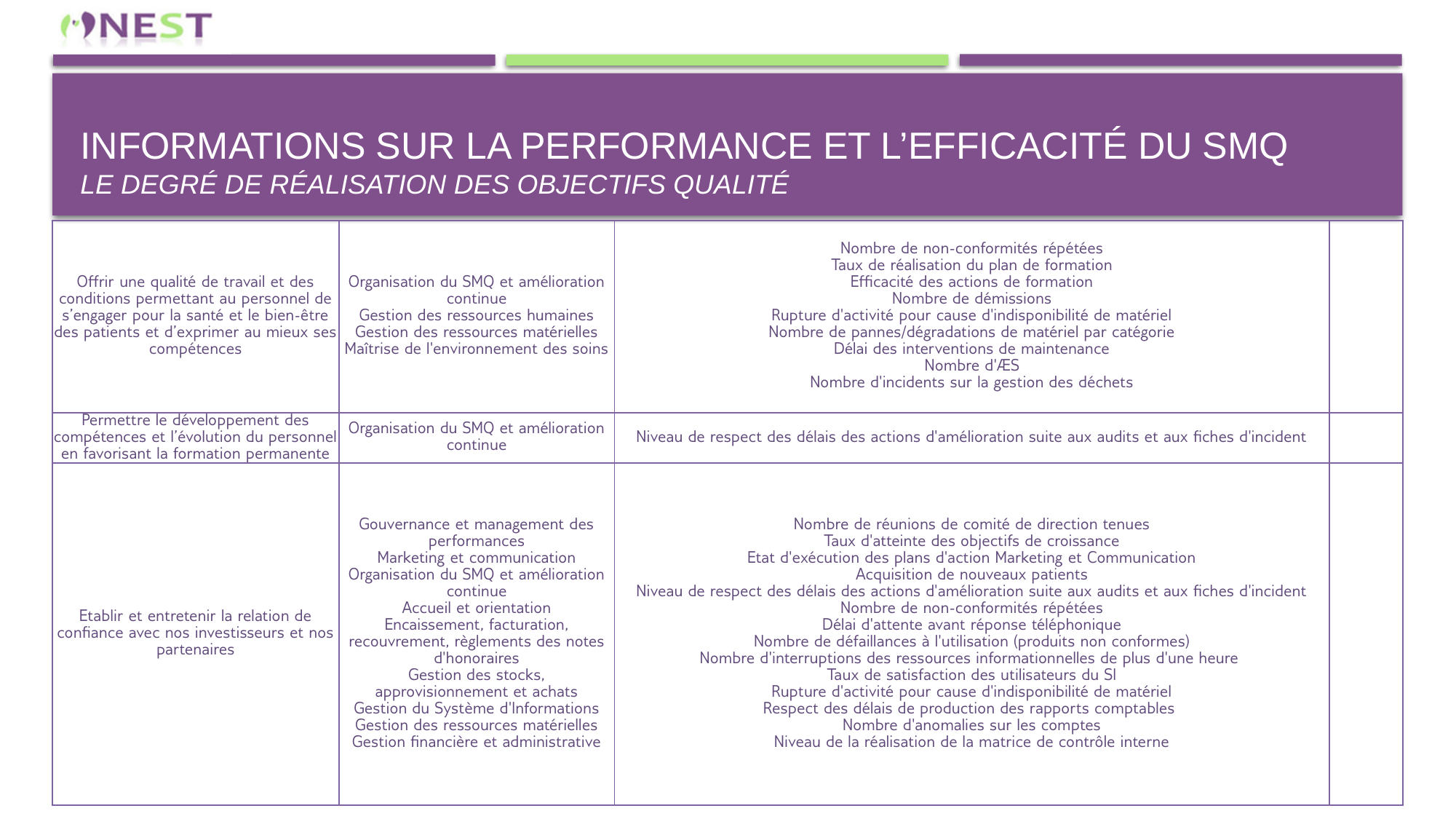

# Informations sur la performance et l’efficacité du sMQ LE DEGRÉ DE RÉALISATION DES OBJECTIFS QUALITÉ
| Offrir une qualité de travail et des conditions permettant au personnel de s’engager pour la santé et le bien-être des patients et d’exprimer au mieux ses compétences | Organisation du SMQ et amélioration continue Gestion des ressources humaines Gestion des ressources matérielles Maîtrise de l'environnement des soins | Nombre de non-conformités répétées Taux de réalisation du plan de formation Efficacité des actions de formation Nombre de démissions Rupture d'activité pour cause d'indisponibilité de matériel Nombre de pannes/dégradations de matériel par catégorie Délai des interventions de maintenance Nombre d'AES Nombre d'incidents sur la gestion des déchets |  |
| --- | --- | --- | --- |
| Permettre le développement des compétences et l’évolution du personnel en favorisant la formation permanente | Organisation du SMQ et amélioration continue | Niveau de respect des délais des actions d'amélioration suite aux audits et aux fiches d'incident |  |
| Etablir et entretenir la relation de confiance avec nos investisseurs et nos partenaires | Gouvernance et management des performances Marketing et communication Organisation du SMQ et amélioration continue Accueil et orientation Encaissement, facturation, recouvrement, règlements des notes d'honoraires Gestion des stocks, approvisionnement et achats Gestion du Système d'Informations Gestion des ressources matérielles Gestion financière et administrative | Nombre de réunions de comité de direction tenues Taux d'atteinte des objectifs de croissance Etat d'exécution des plans d'action Marketing et Communication Acquisition de nouveaux patients Niveau de respect des délais des actions d'amélioration suite aux audits et aux fiches d'incident Nombre de non-conformités répétées Délai d'attente avant réponse téléphonique Nombre de défaillances à l'utilisation (produits non conformes) Nombre d'interruptions des ressources informationnelles de plus d'une heure Taux de satisfaction des utilisateurs du SI Rupture d'activité pour cause d'indisponibilité de matériel Respect des délais de production des rapports comptables Nombre d'anomalies sur les comptes Niveau de la réalisation de la matrice de contrôle interne |  |